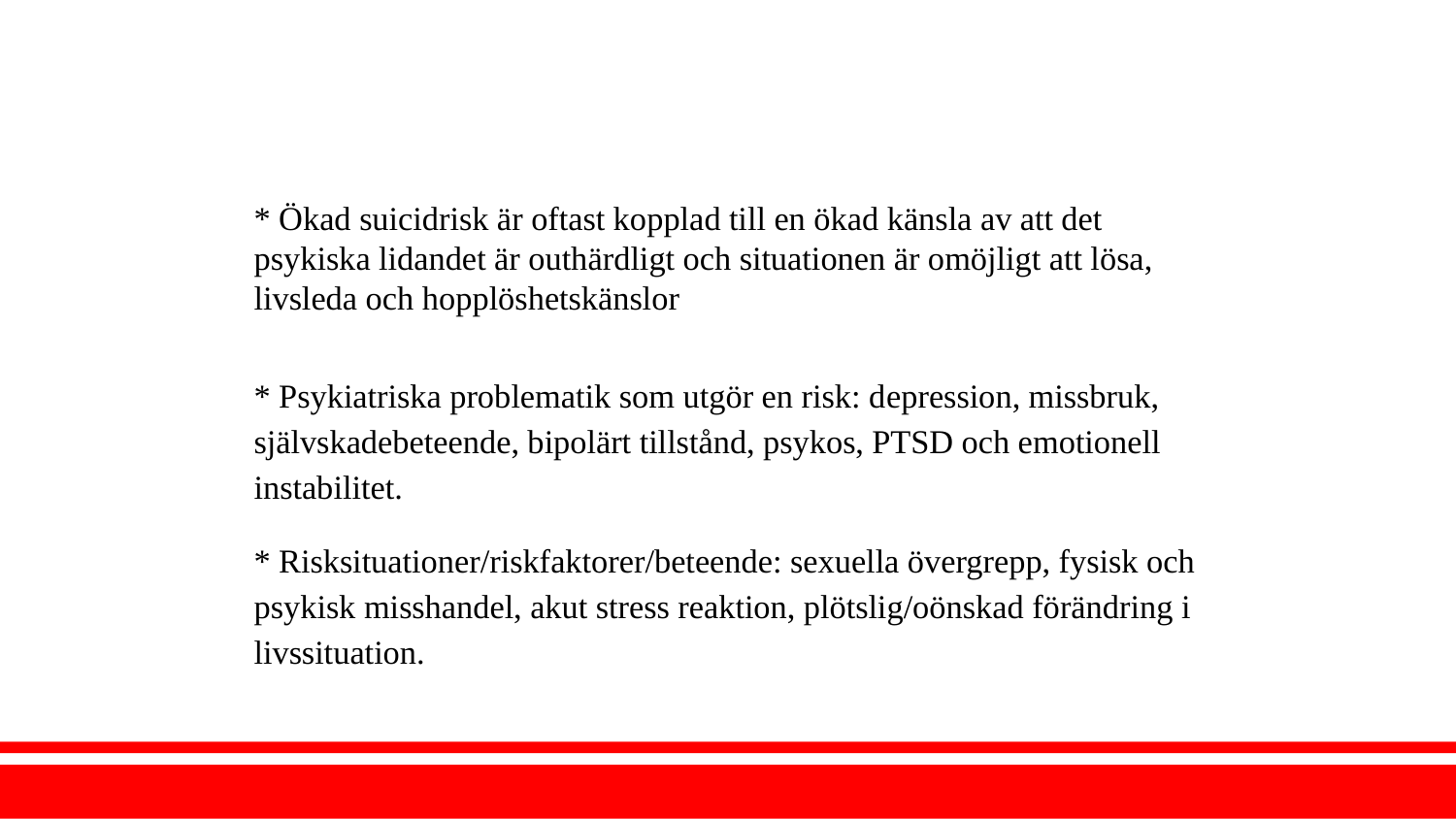

* Ökad suicidrisk är oftast kopplad till en ökad känsla av att det psykiska lidandet är outhärdligt och situationen är omöjligt att lösa, livsleda och hopplöshetskänslor
* Psykiatriska problematik som utgör en risk: depression, missbruk, självskadebeteende, bipolärt tillstånd, psykos, PTSD och emotionell instabilitet.
* Risksituationer/riskfaktorer/beteende: sexuella övergrepp, fysisk och psykisk misshandel, akut stress reaktion, plötslig/oönskad förändring i livssituation.